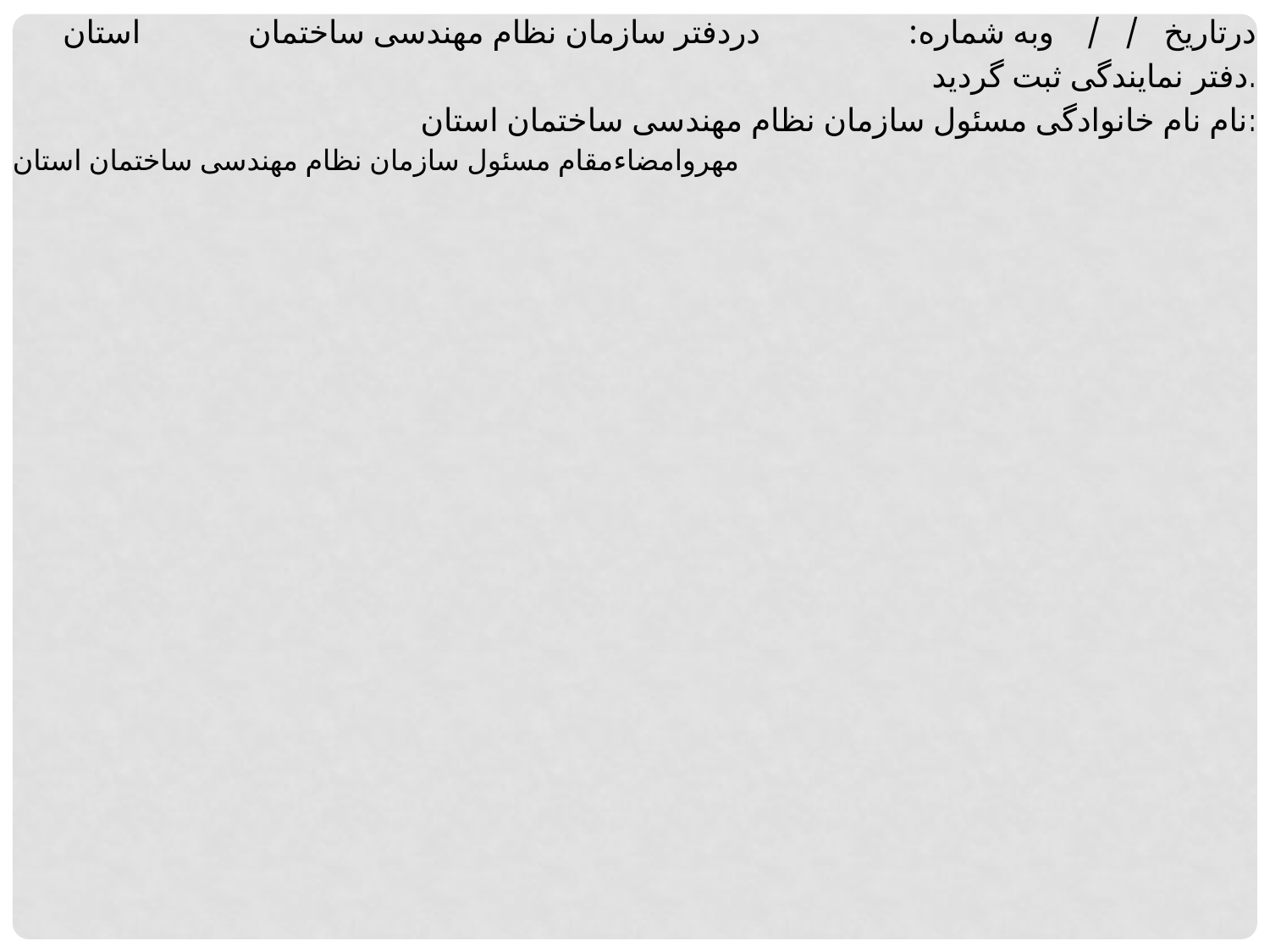

درتاریخ   /   /    وبه شماره:                  دردفتر سازمان نظام مهندسی ساختمان             استان دفتر نمایندگی ثبت گردید.
نام نام خانوادگی مسئول سازمان نظام مهندسی ساختمان استان:
مهروامضاءمقام مسئول سازمان نظام مهندسی ساختمان استان